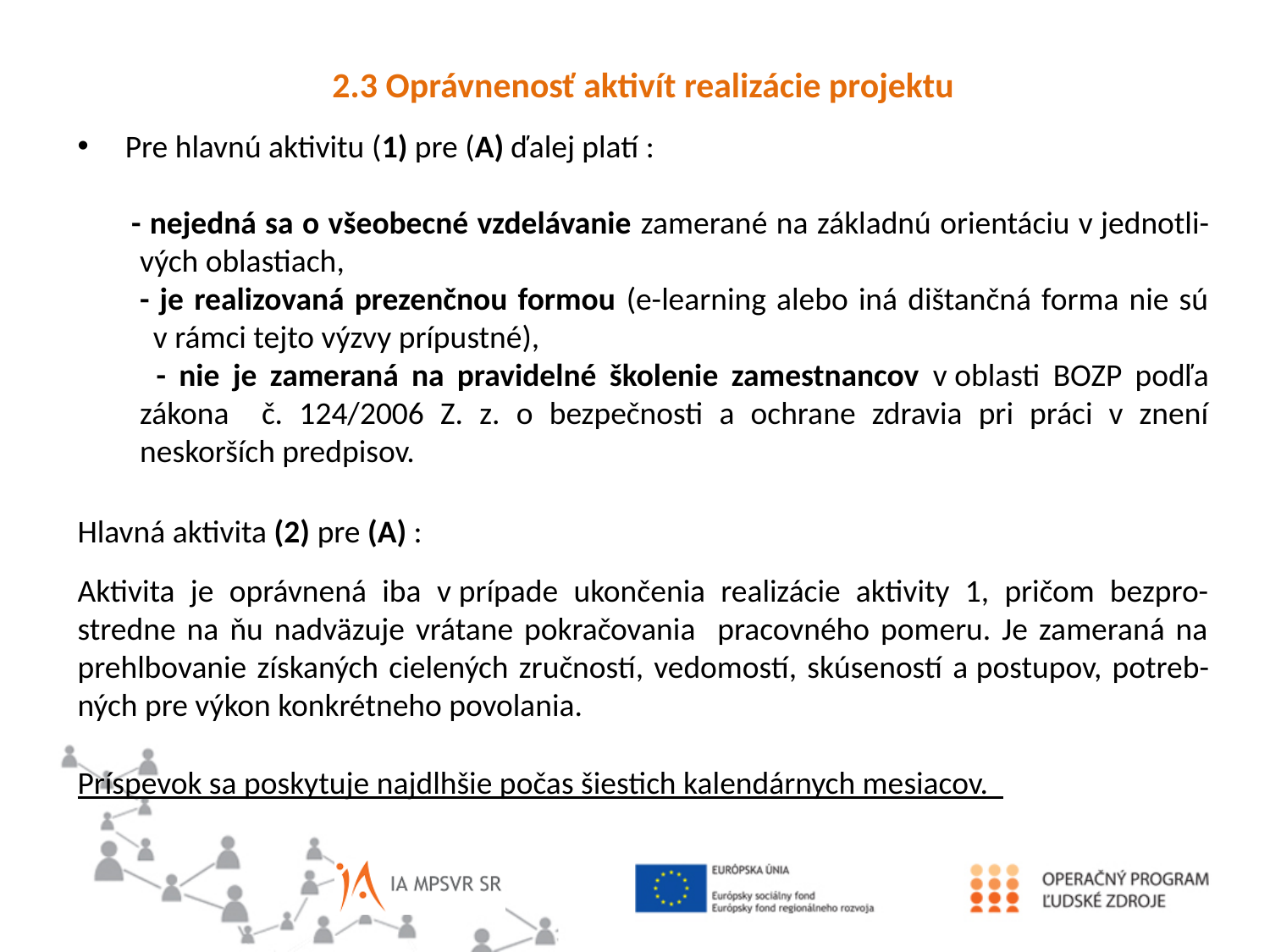

2.3 Oprávnenosť aktivít realizácie projektu

Pre hlavnú aktivitu (1) pre (A) ďalej platí :

      - nejedná sa o všeobecné vzdelávanie zamerané na základnú orientáciu v jednotli- vých oblastiach,
      - je realizovaná prezenčnou formou (e-learning alebo iná dištančná forma nie sú v rámci tejto výzvy prípustné),
      - nie je zameraná na pravidelné školenie zamestnancov v oblasti BOZP podľa zákona  č. 124/2006 Z. z. o bezpečnosti a ochrane zdravia pri práci v znení neskorších predpisov.

Hlavná aktivita (2) pre (A) :

Aktivita je oprávnená iba v prípade ukončenia realizácie aktivity 1, pričom bezpro-stredne na ňu nadväzuje vrátane pokračovania  pracovného pomeru. Je zameraná na prehlbovanie získaných cielených zručností, vedomostí, skúseností a postupov, potreb-ných pre výkon konkrétneho povolania.

Príspevok sa poskytuje najdlhšie počas šiestich kalendárnych mesiacov.